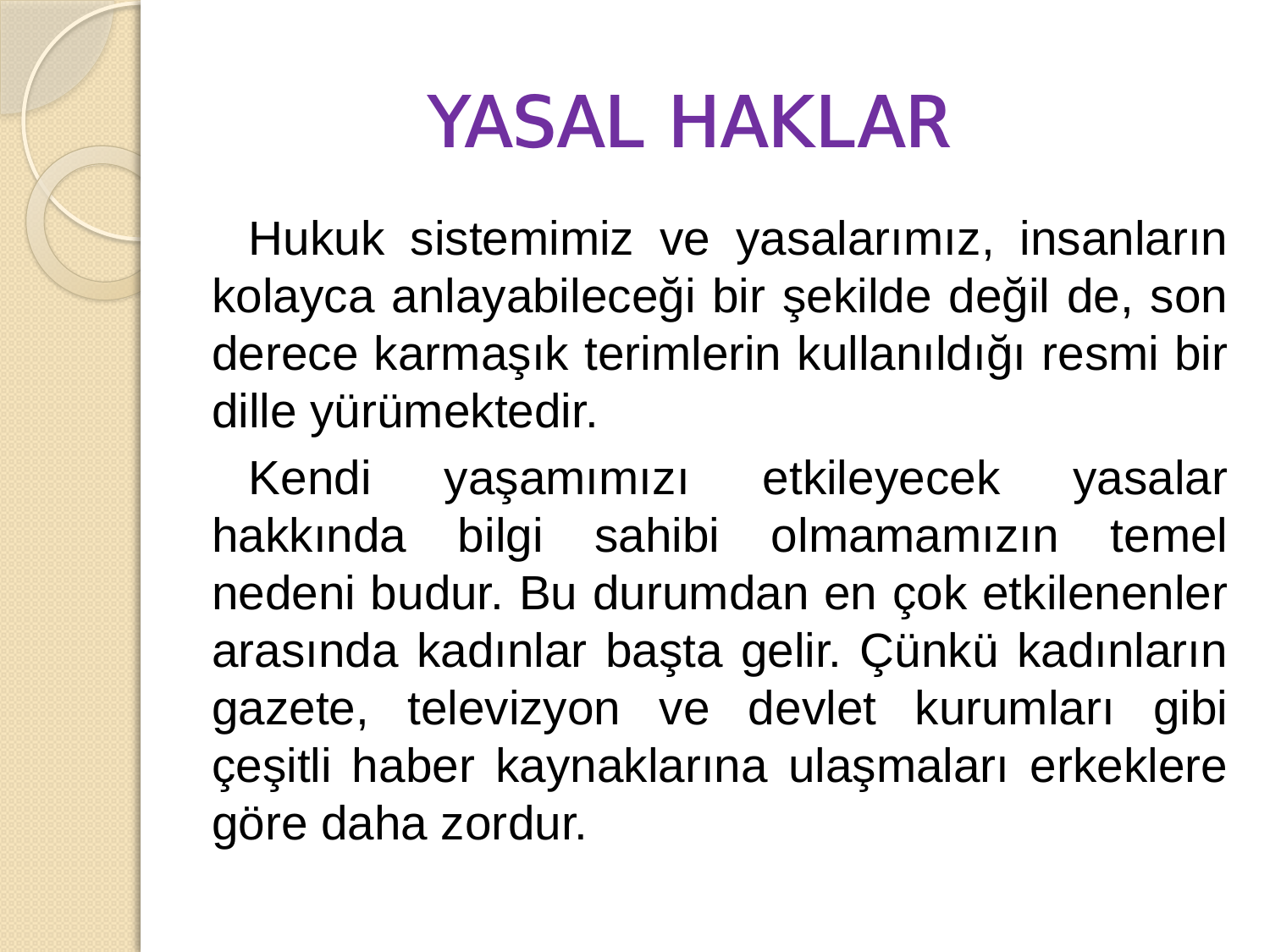

# YASAL HAKLAR
Hukuk sistemimiz ve yasalarımız, insanların kolayca anlayabileceği bir şekilde değil de, son derece karmaşık terimlerin kullanıldığı resmi bir dille yürümektedir.
Kendi yaşamımızı etkileyecek yasalar hakkında bilgi sahibi olmamamızın temel nedeni budur. Bu durumdan en çok etkilenenler arasında kadınlar başta gelir. Çünkü kadınların gazete, televizyon ve devlet kurumları gibi çeşitli haber kaynaklarına ulaşmaları erkeklere göre daha zordur.